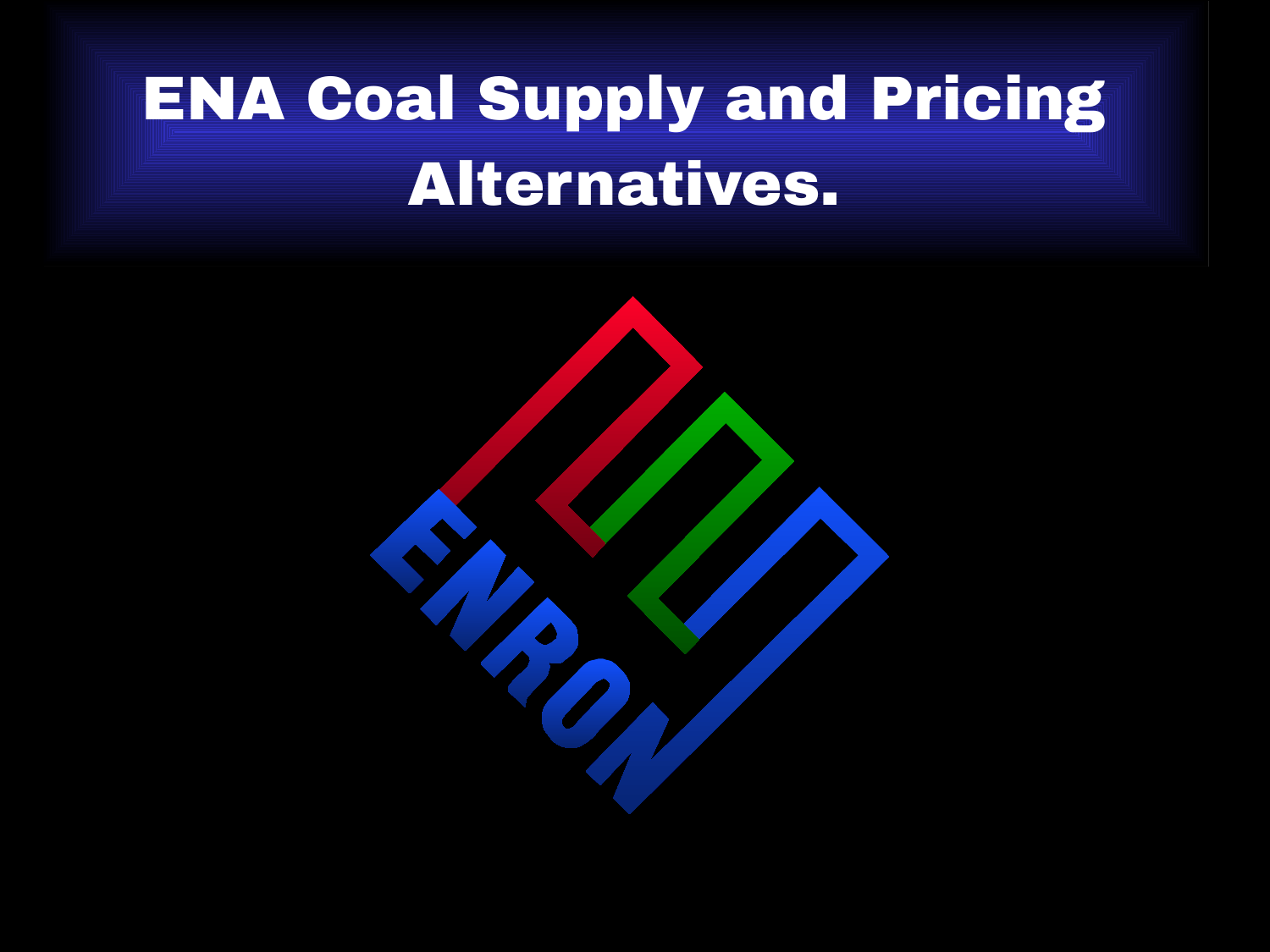

ENA Coal Supply and Pricing Alternatives.

© 1999 BO-9120155-7